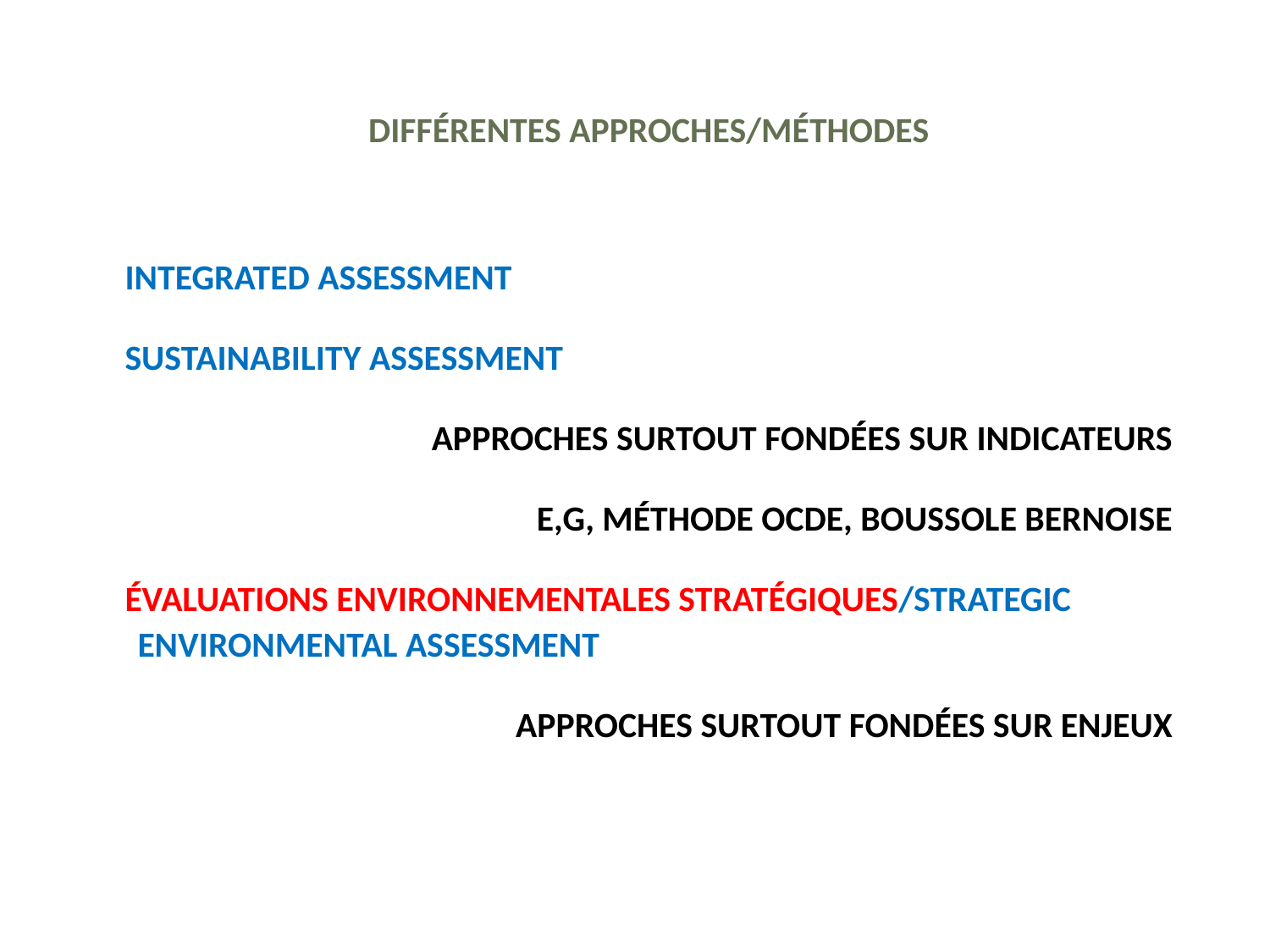

#
DIFFÉRENTES APPROCHES/MÉTHODES

INTEGRATED ASSESSMENT
SUSTAINABILITY ASSESSMENT
APPROCHES SURTOUT FONDÉES SUR INDICATEURS
E,G, MÉTHODE OCDE, BOUSSOLE BERNOISE
ÉVALUATIONS ENVIRONNEMENTALES STRATÉGIQUES/STRATEGIC ENVIRONMENTAL ASSESSMENT
APPROCHES SURTOUT FONDÉES SUR ENJEUX

9